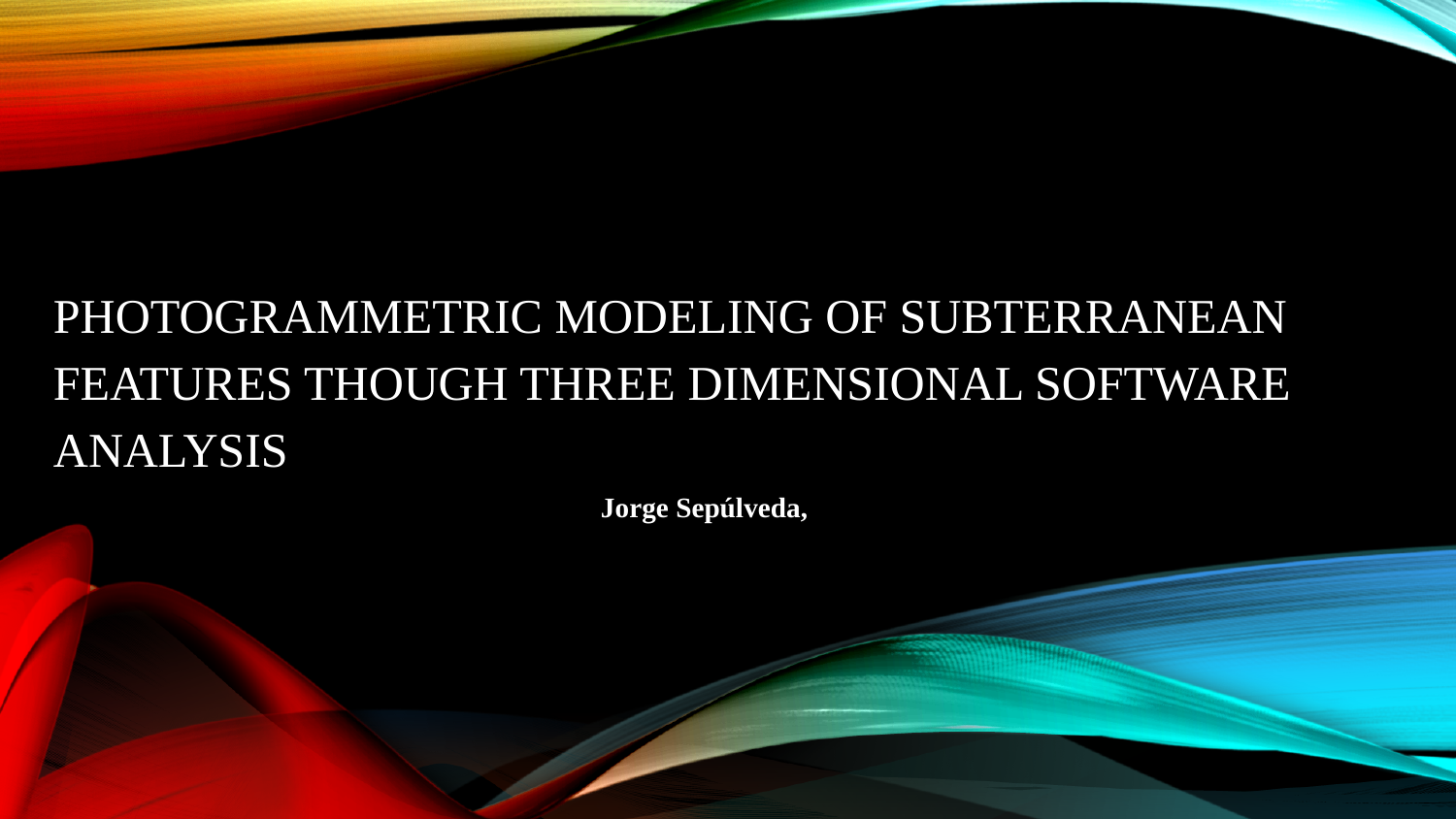

# PHOTOGRAMMETRIC MODELING OF SUBTERRANEAN FEATURES THOUGH THREE DIMENSIONAL SOFTWARE  ANALYSIS
Jorge Sepúlveda,